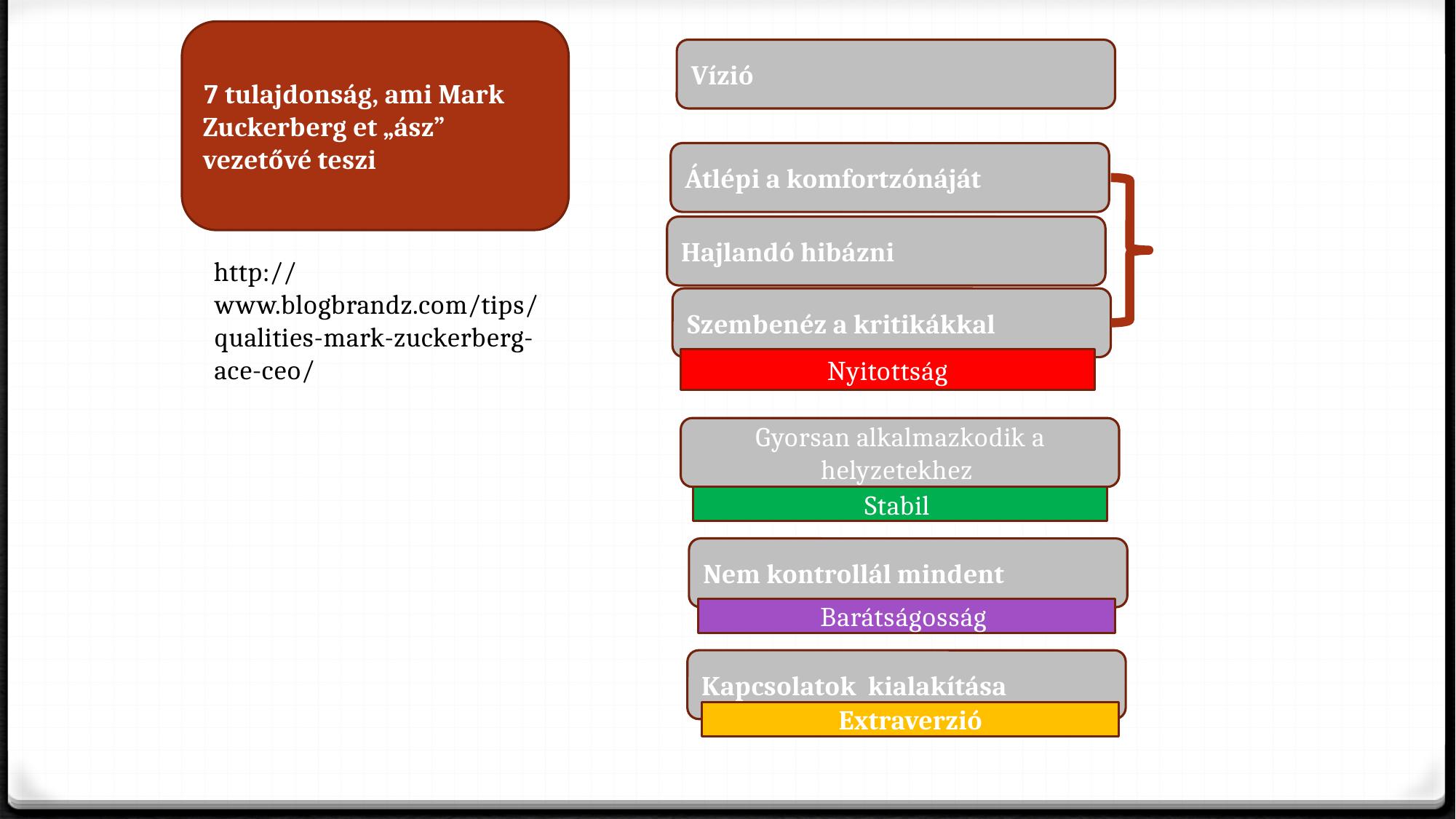

7 tulajdonság, ami Mark Zuckerberg et „ász” vezetővé teszi
Vízió

Átlépi a komfortzónáját

Hajlandó hibázni
http://www.blogbrandz.com/tips/qualities-mark-zuckerberg-ace-ceo/
Szembenéz a kritikákkal
Nyitottság
Gyorsan alkalmazkodik a helyzetekhez
Stabil
Nem kontrollál mindent
Barátságosság
Kapcsolatok  kialakítása
Extraverzió